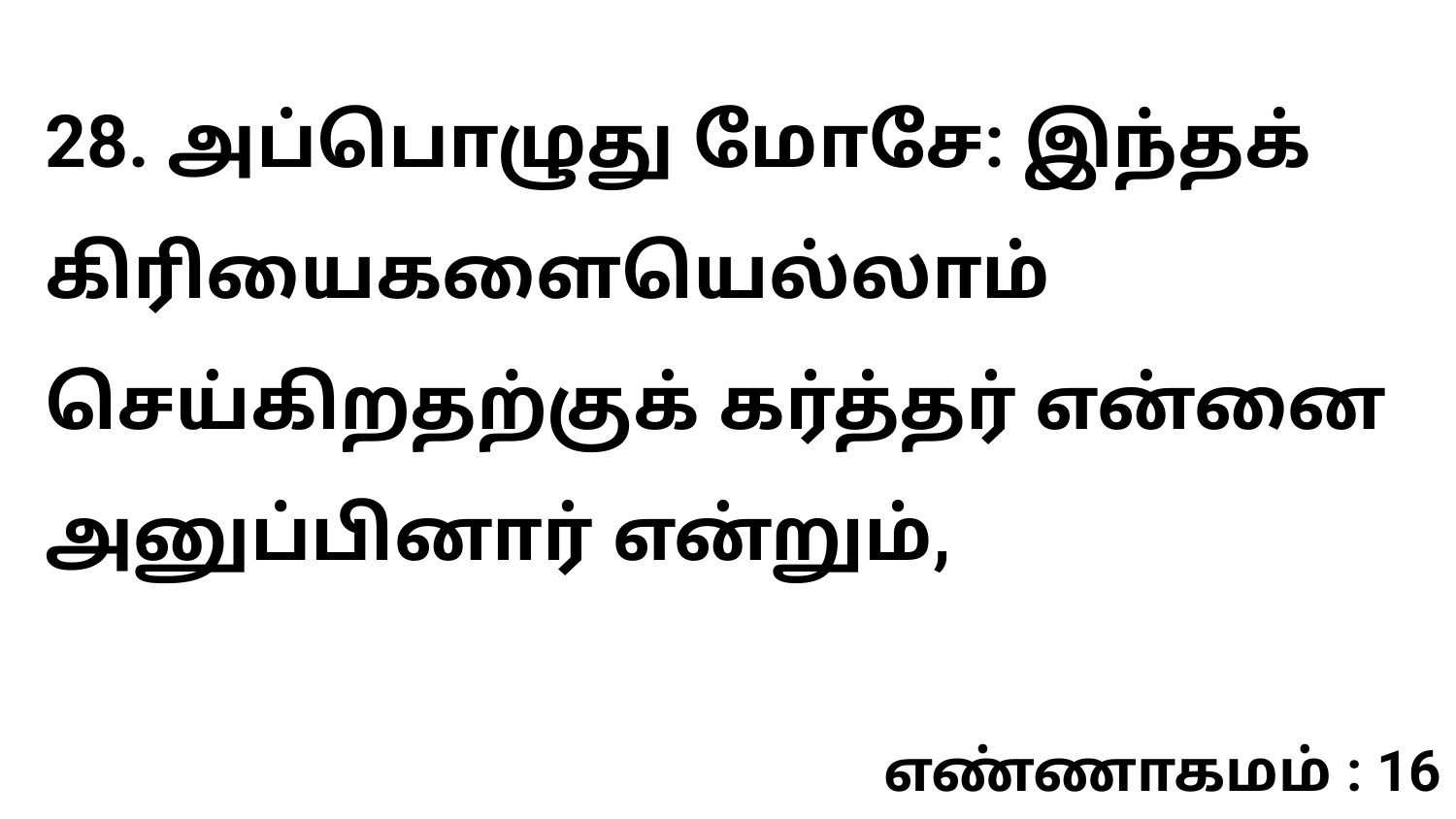

28. அப்பொழுது மோசே: இந்தக் கிரியைகளையெல்லாம் செய்கிறதற்குக் கர்த்தர் என்னை அனுப்பினார் என்றும்,
எண்ணாகமம் : 16